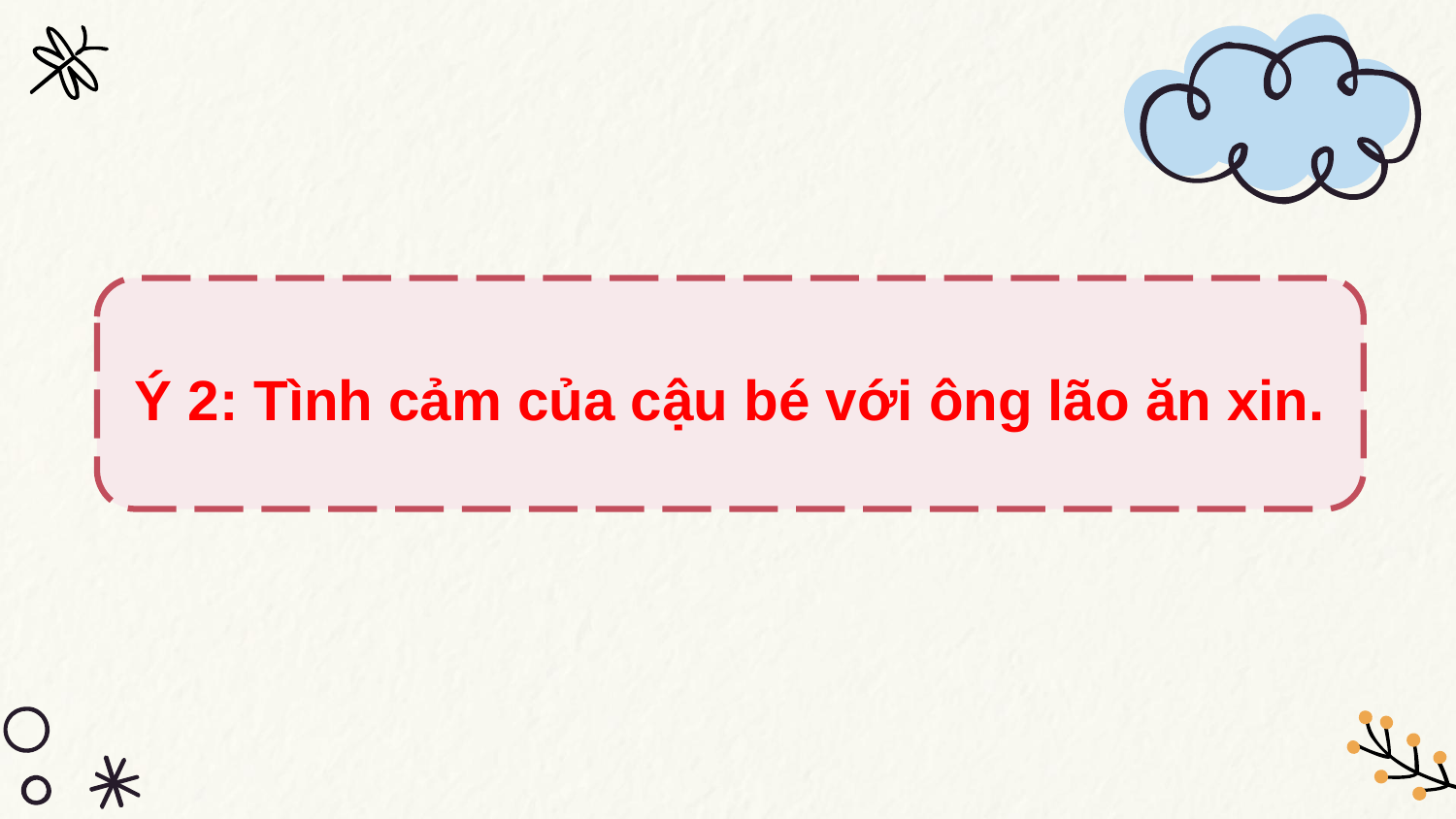

Ý 2: Tình cảm của cậu bé với ông lão ăn xin.